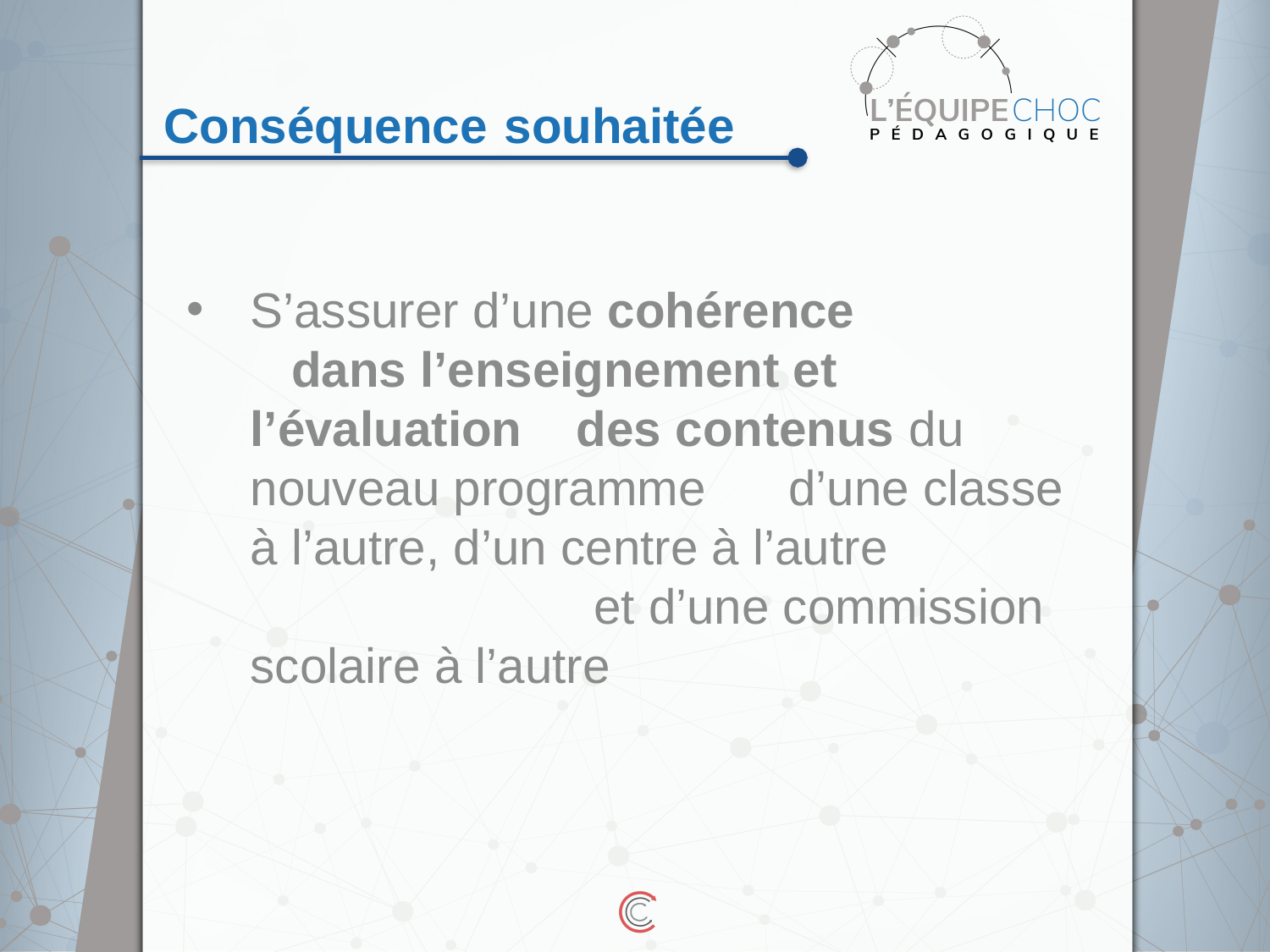

# Conséquence souhaitée

S’assurer d’une cohérence                      dans l’enseignement et l’évaluation    des contenus du nouveau programme      d’une classe à l’autre, d’un centre à l’autre                                         et d’une commission scolaire à l’autre